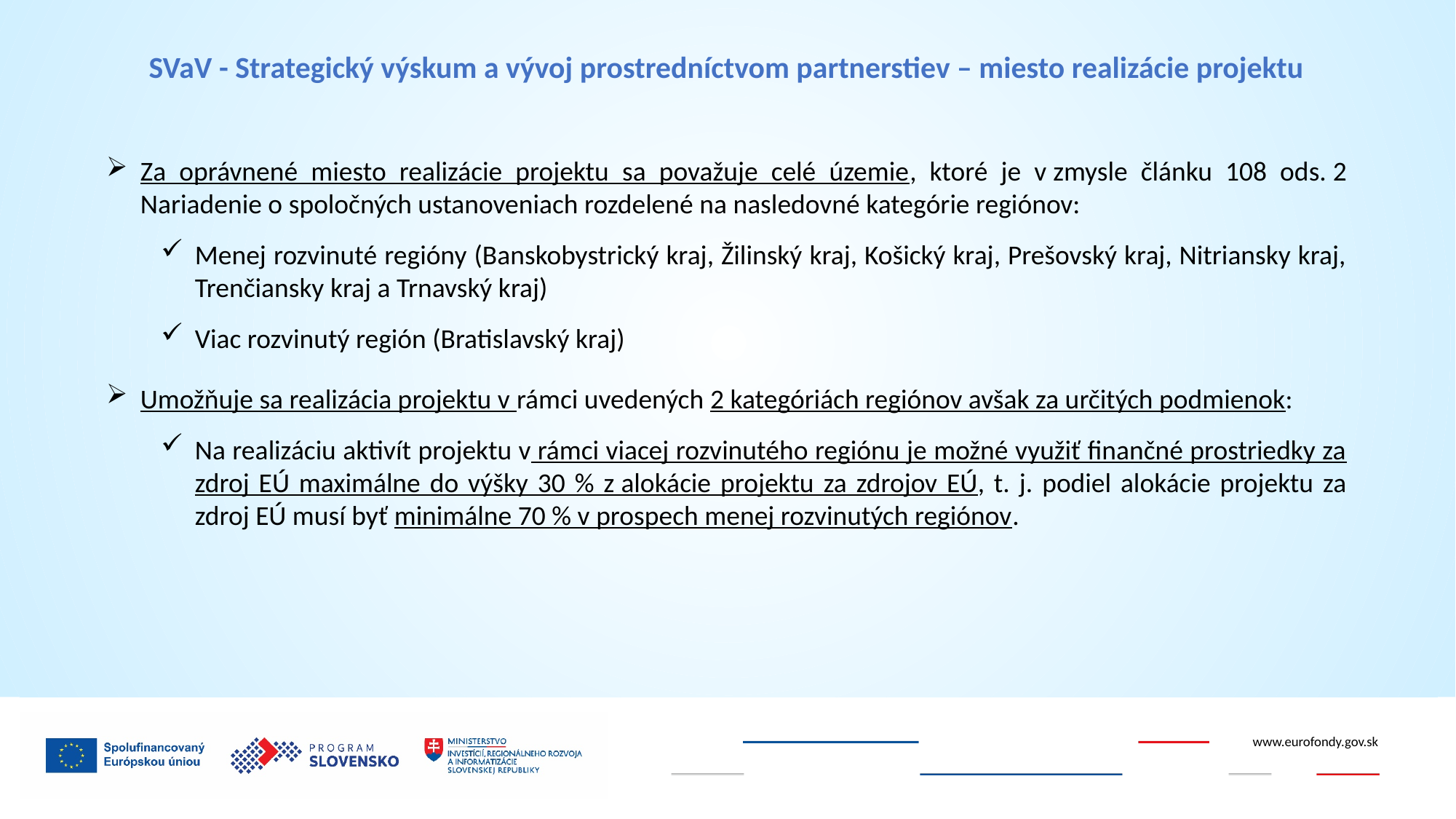

[1] Zákon č. 243/2017 Z. z. o verejnej výskumnej inštitúcii a o zmene a doplnení niektorých zákonov a Zákon č. 133/2002 Z. z. o Slovenskej akadémii vied.  Verejné výskumné inštitúcie ako nová právna forma v dôsledku transformácie štátnej rozpočtovej organizácie alebo štátnej príspevkovej organizácie v zmysle zákona 243/2017 Z. z. o verejnej výskumnej inštitúcii a o zmene a doplnení niektorých zákonov.
[2] Podniky spĺňajúce definíciu MSP stanovenú v prílohe I Nariadenia Komisie (EÚ) č. 651/2014 zo 17. júna 2014 o vyhlásení určitých kategórií pomoci za zlučiteľné s vnútorným trhom podľa článkov 107 a 108 zmluvy v znení Nariadenia Komisie (EÚ) č. 2017/1084 zo 14. júna 2017.

SVaV - Strategický výskum a vývoj prostredníctvom partnerstiev – miesto realizácie projektu

Za oprávnené miesto realizácie projektu sa považuje celé územie, ktoré je v zmysle článku 108 ods. 2 Nariadenie o spoločných ustanoveniach rozdelené na nasledovné kategórie regiónov:
Menej rozvinuté regióny (Banskobystrický kraj, Žilinský kraj, Košický kraj, Prešovský kraj, Nitriansky kraj, Trenčiansky kraj a Trnavský kraj)
Viac rozvinutý región (Bratislavský kraj)
Umožňuje sa realizácia projektu v rámci uvedených 2 kategóriách regiónov avšak za určitých podmienok:
Na realizáciu aktivít projektu v rámci viacej rozvinutého regiónu je možné využiť finančné prostriedky za zdroj EÚ maximálne do výšky 30 % z alokácie projektu za zdrojov EÚ, t. j. podiel alokácie projektu za zdroj EÚ musí byť minimálne 70 % v prospech menej rozvinutých regiónov.